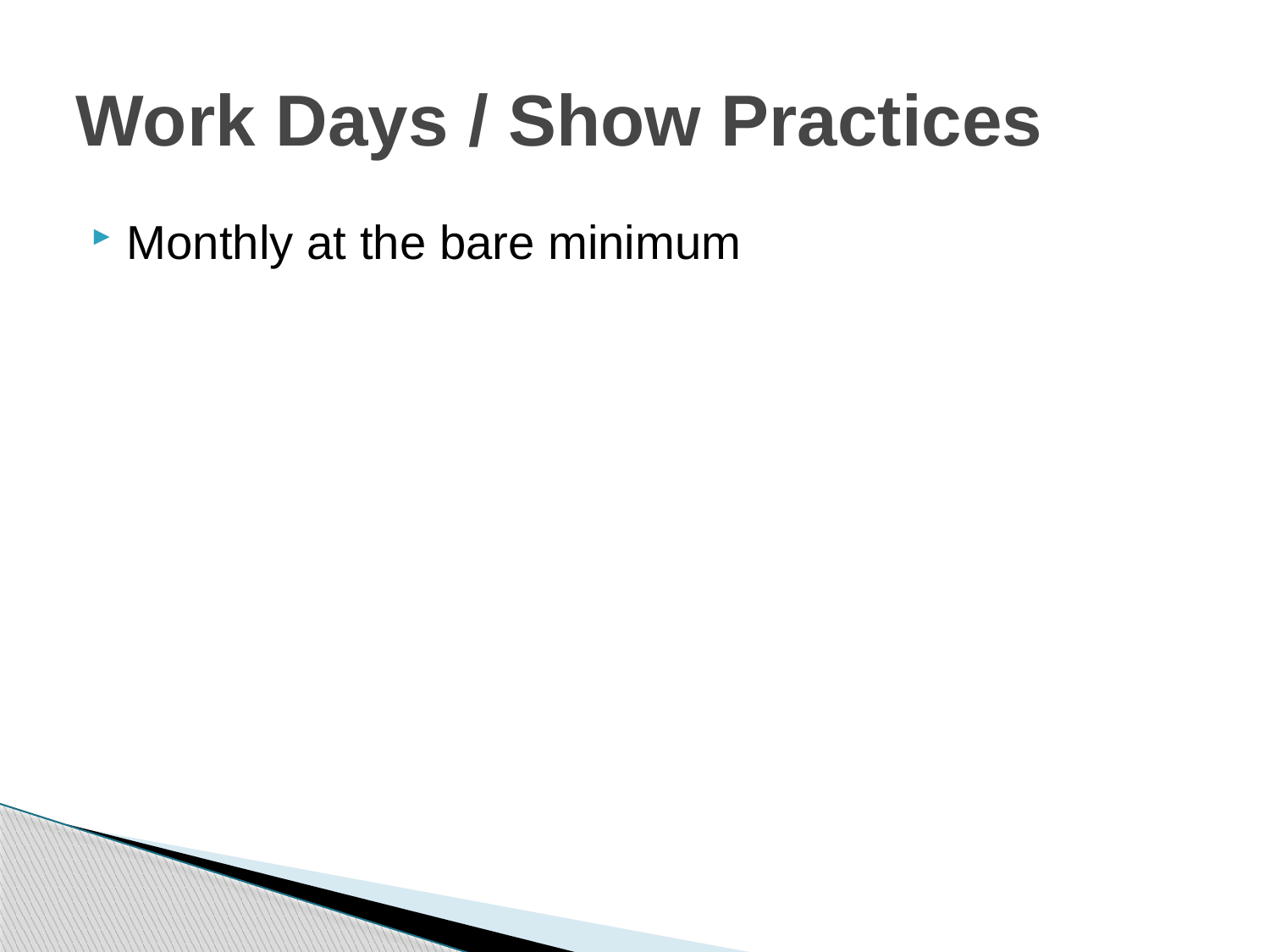

# Work Days / Show Practices
Monthly at the bare minimum